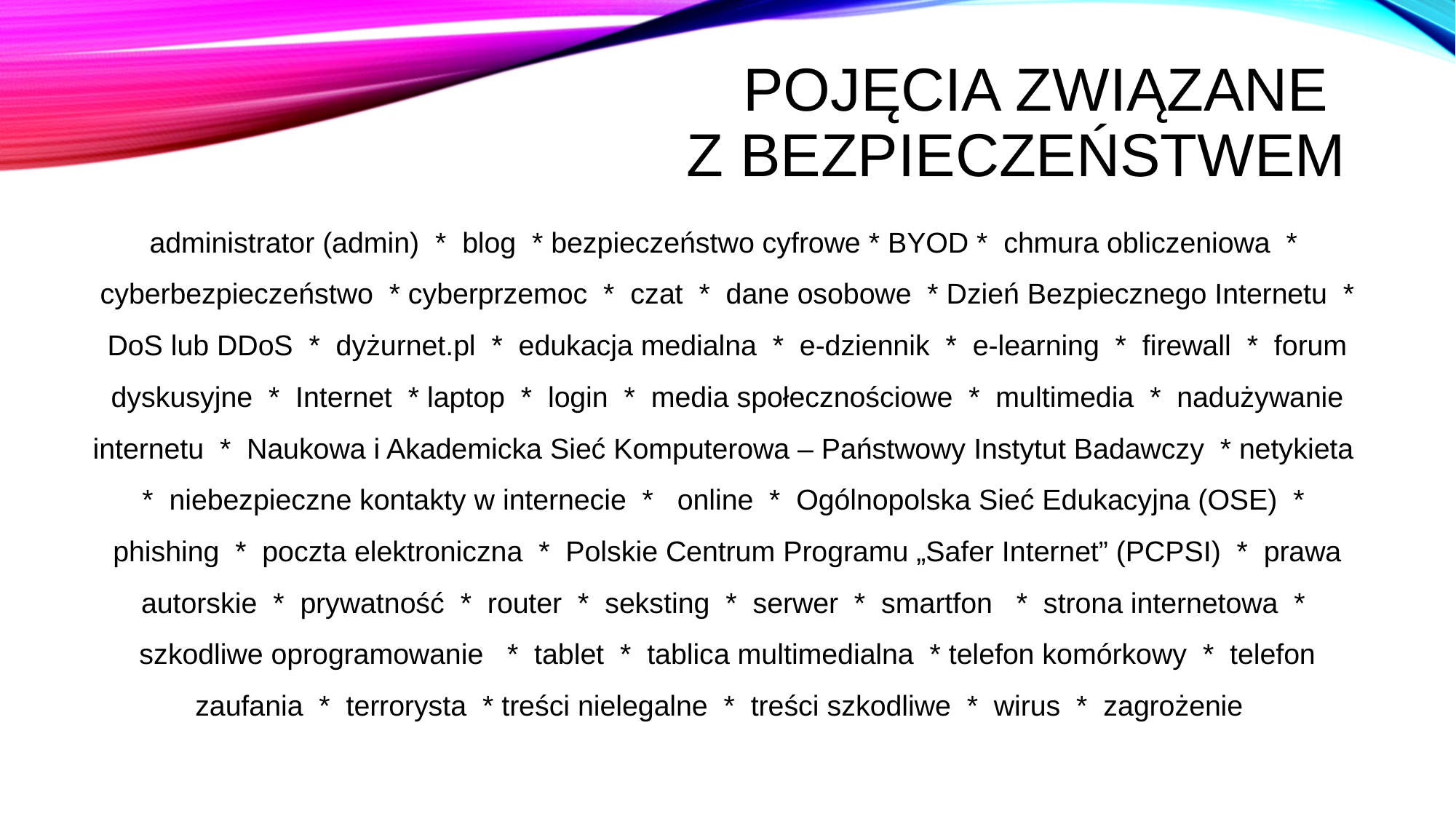

# Pojęcia związane z bezpieczeństwem
administrator (admin)  *  blog  * bezpieczeństwo cyfrowe * BYOD *  chmura obliczeniowa  *  cyberbezpieczeństwo  * cyberprzemoc  *  czat  *  dane osobowe  * Dzień Bezpiecznego Internetu  * DoS lub DDoS  *  dyżurnet.pl  *  edukacja medialna  *  e-dziennik  *  e-learning  *  firewall  *  forum dyskusyjne  *  Internet  * laptop  *  login  *  media społecznościowe  *  multimedia  *  nadużywanie internetu  *  Naukowa i Akademicka Sieć Komputerowa – Państwowy Instytut Badawczy  * netykieta  *  niebezpieczne kontakty w internecie  *   online  *  Ogólnopolska Sieć Edukacyjna (OSE)  *  phishing  *  poczta elektroniczna  *  Polskie Centrum Programu „Safer Internet” (PCPSI)  *  prawa autorskie  *  prywatność  *  router  *  seksting  *  serwer  *  smartfon   *  strona internetowa  *  szkodliwe oprogramowanie   *  tablet  *  tablica multimedialna  * telefon komórkowy  *  telefon zaufania  *  terrorysta  * treści nielegalne  *  treści szkodliwe  *  wirus  *  zagrożenie